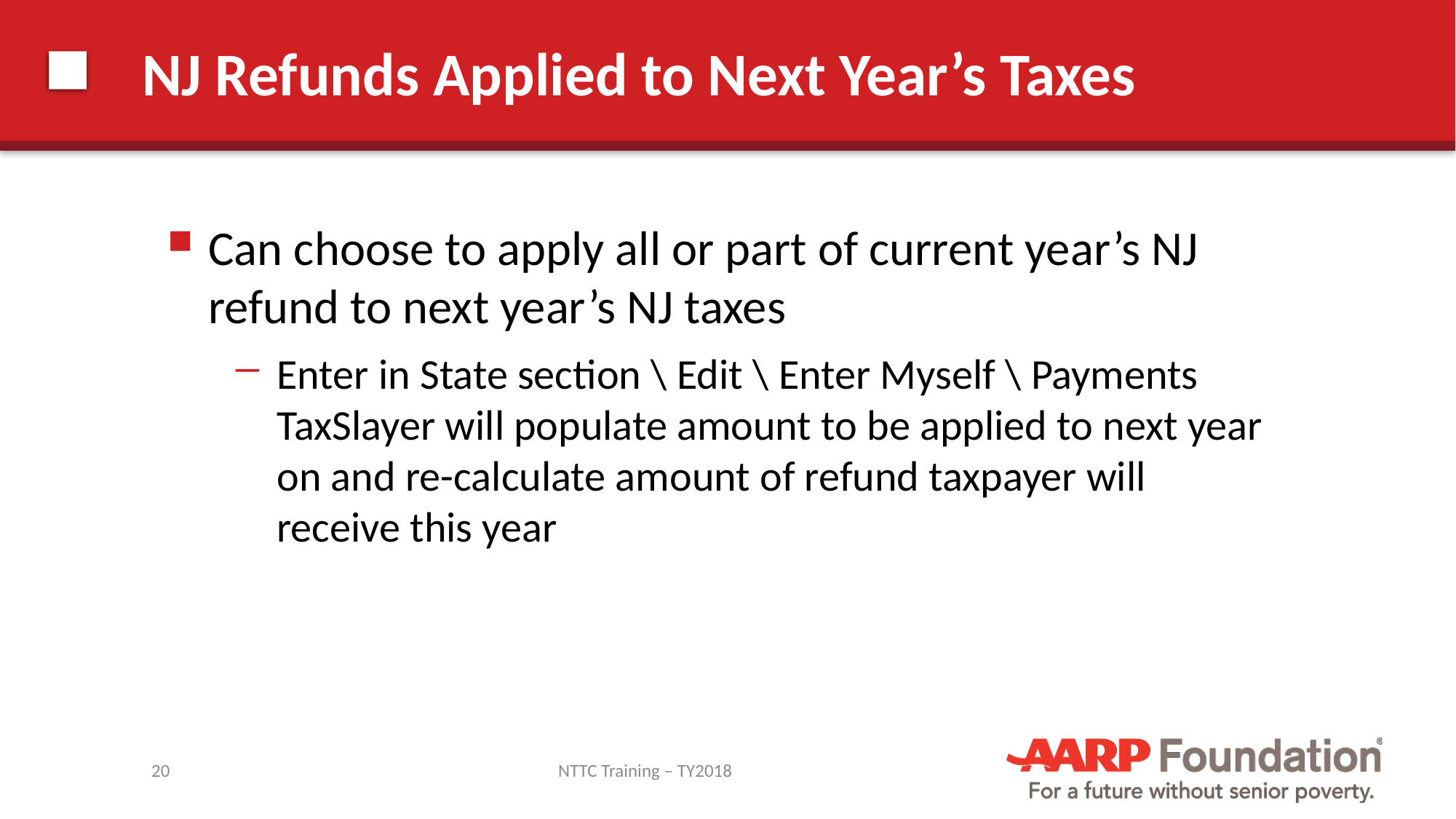

# NJ Refunds Applied to Next Year’s Taxes
Can choose to apply all or part of current year’s NJ refund to next year’s NJ taxes
Enter in State section \ Edit \ Enter Myself \ Payments TaxSlayer will populate amount to be applied to next year on and re-calculate amount of refund taxpayer will receive this year
20
NTTC Training – TY2018